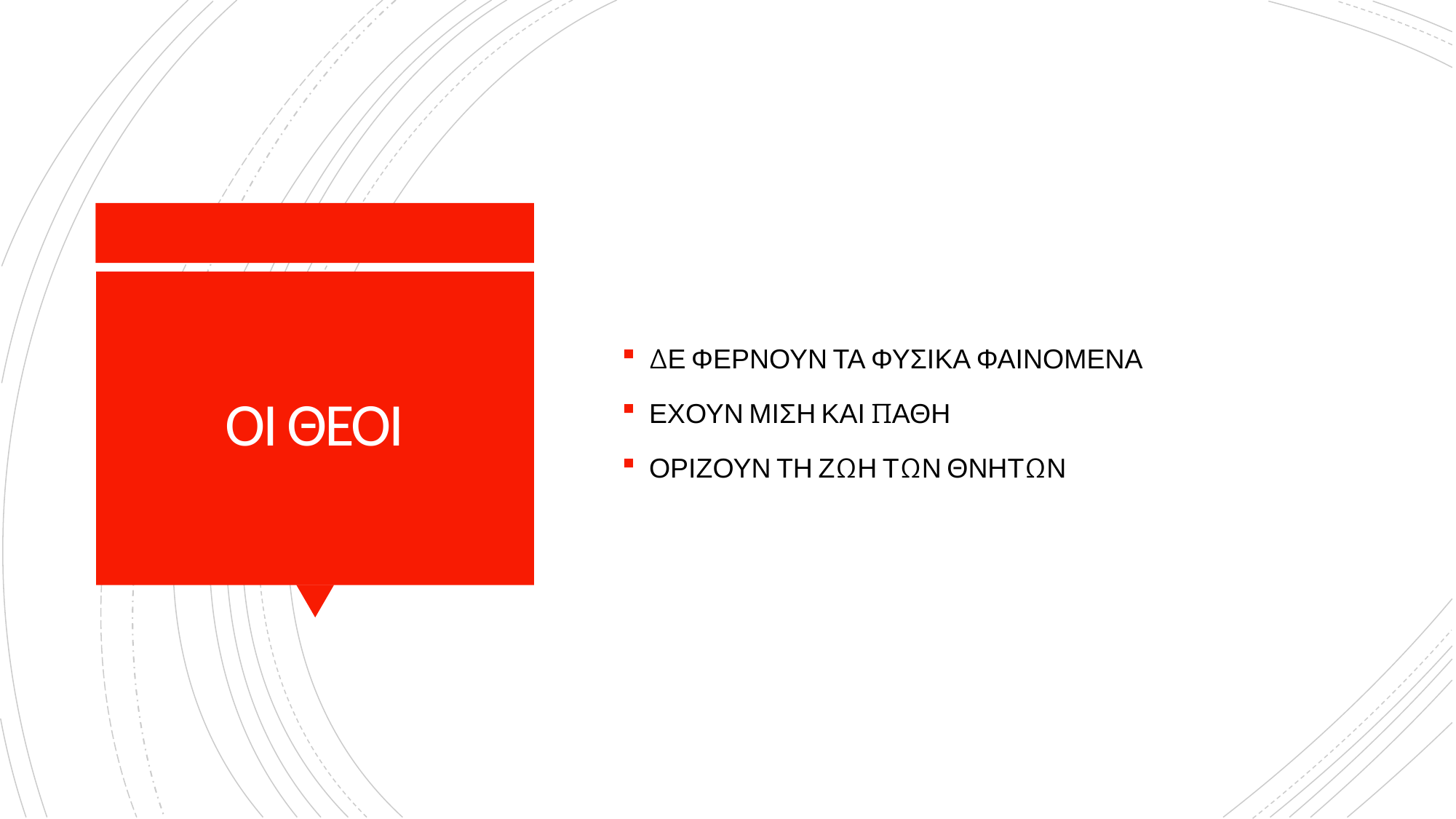

ΔΕ ΦΕΡΝΟΥΝ ΤΑ ΦΥΣΙΚΑ ΦΑΙΝΟΜΕΝΑ
ΕΧΟΥΝ ΜΙΣΗ ΚΑΙ ΠΑΘΗ
ΟΡΙΖΟΥΝ ΤΗ ΖΩΗ ΤΩΝ ΘΝΗΤΩΝ
# ΟΙ ΘΕΟΙ